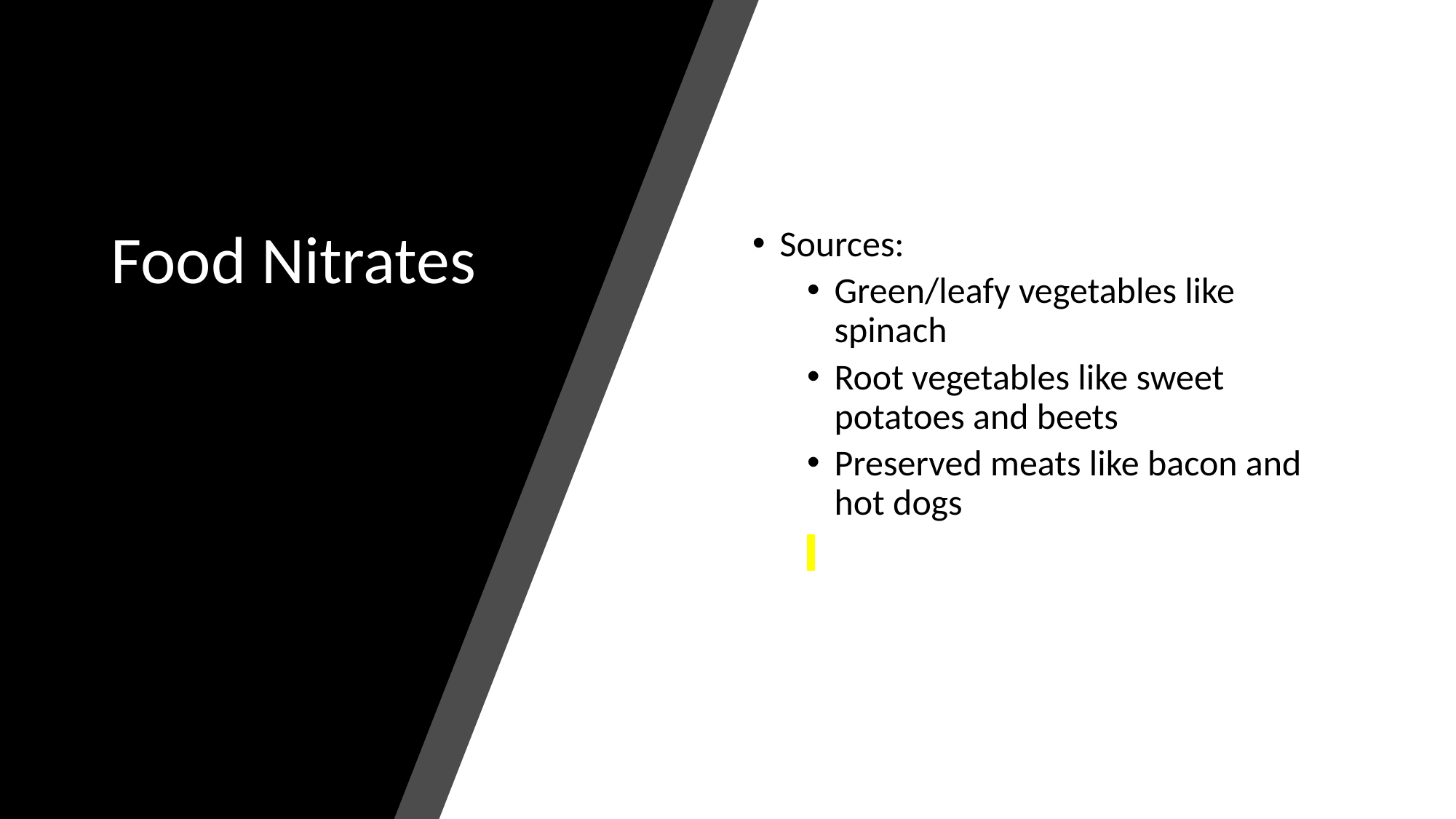

# Food Nitrates
Sources:
Green/leafy vegetables like spinach
Root vegetables like sweet potatoes and beets
Preserved meats like bacon and hot dogs